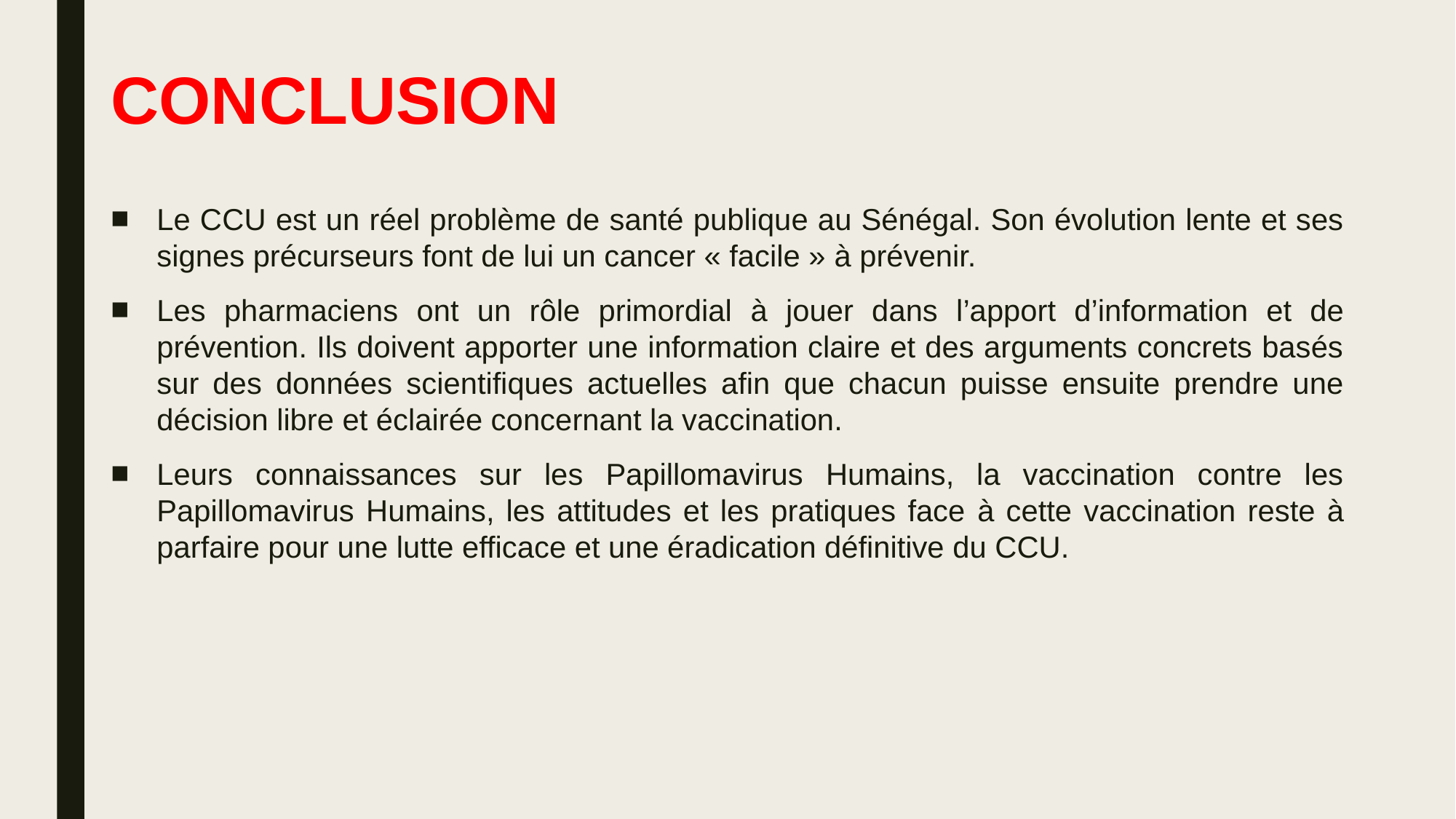

# CONCLUSION
Le CCU est un réel problème de santé publique au Sénégal. Son évolution lente et ses signes précurseurs font de lui un cancer « facile » à prévenir.
Les pharmaciens ont un rôle primordial à jouer dans l’apport d’information et de prévention. Ils doivent apporter une information claire et des arguments concrets basés sur des données scientifiques actuelles afin que chacun puisse ensuite prendre une décision libre et éclairée concernant la vaccination.
Leurs connaissances sur les Papillomavirus Humains, la vaccination contre les Papillomavirus Humains, les attitudes et les pratiques face à cette vaccination reste à parfaire pour une lutte efficace et une éradication définitive du CCU.